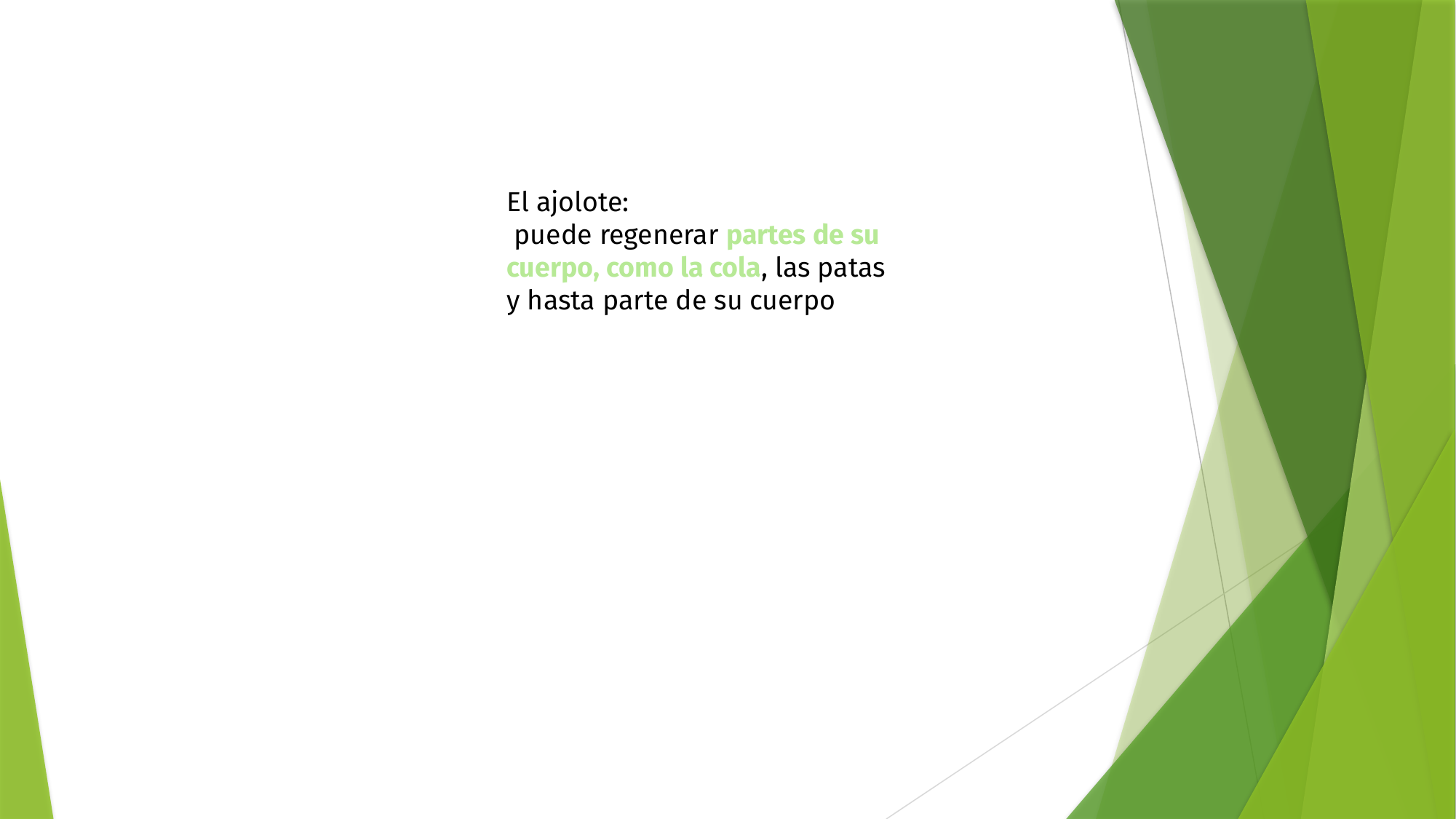

El ajolote:
 puede regenerar partes de su cuerpo, como la cola, las patas  y hasta parte de su cuerpo